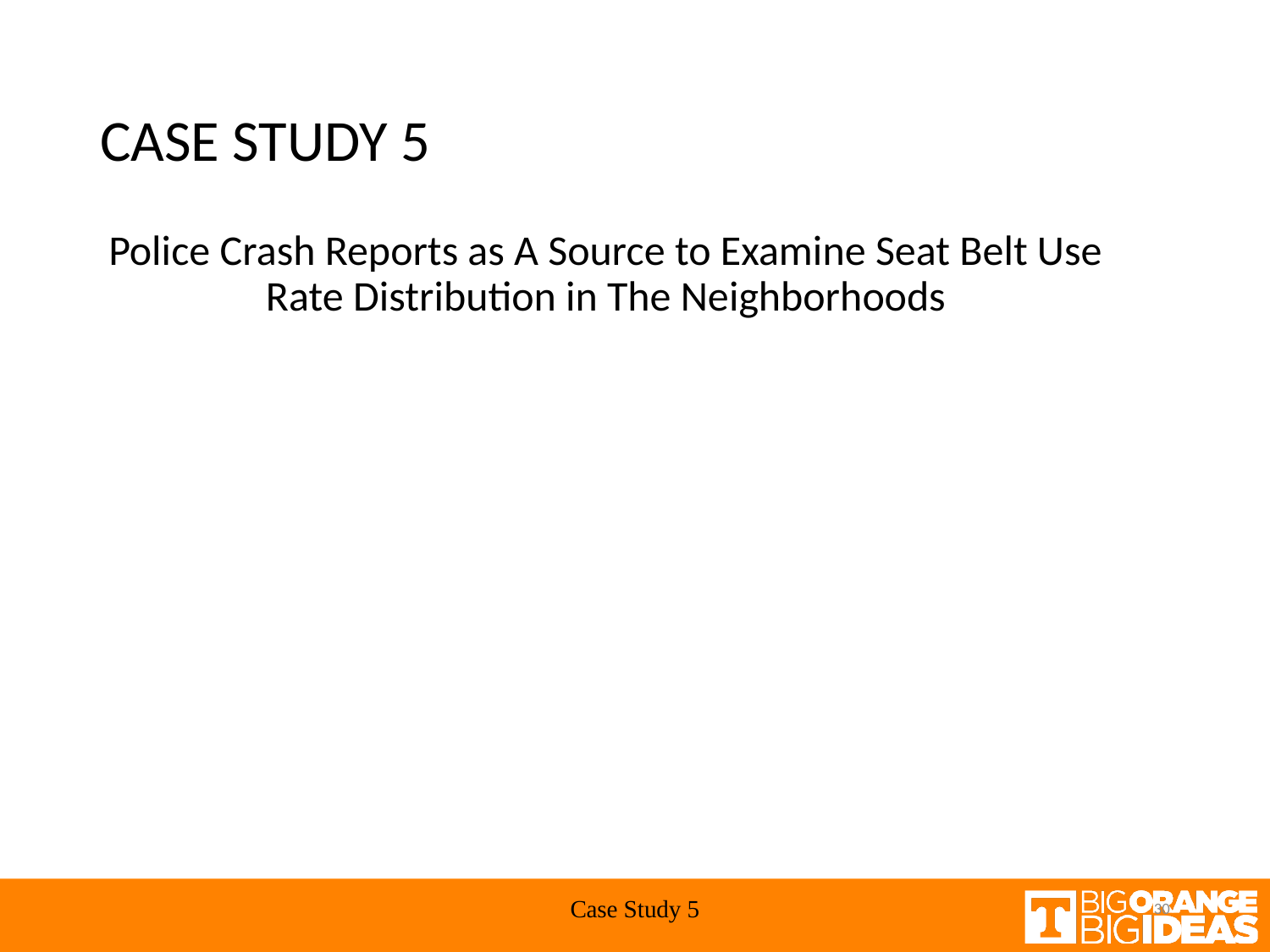

# CASE STUDY 5
Police Crash Reports as A Source to Examine Seat Belt Use Rate Distribution in The Neighborhoods
Case Study 5
30